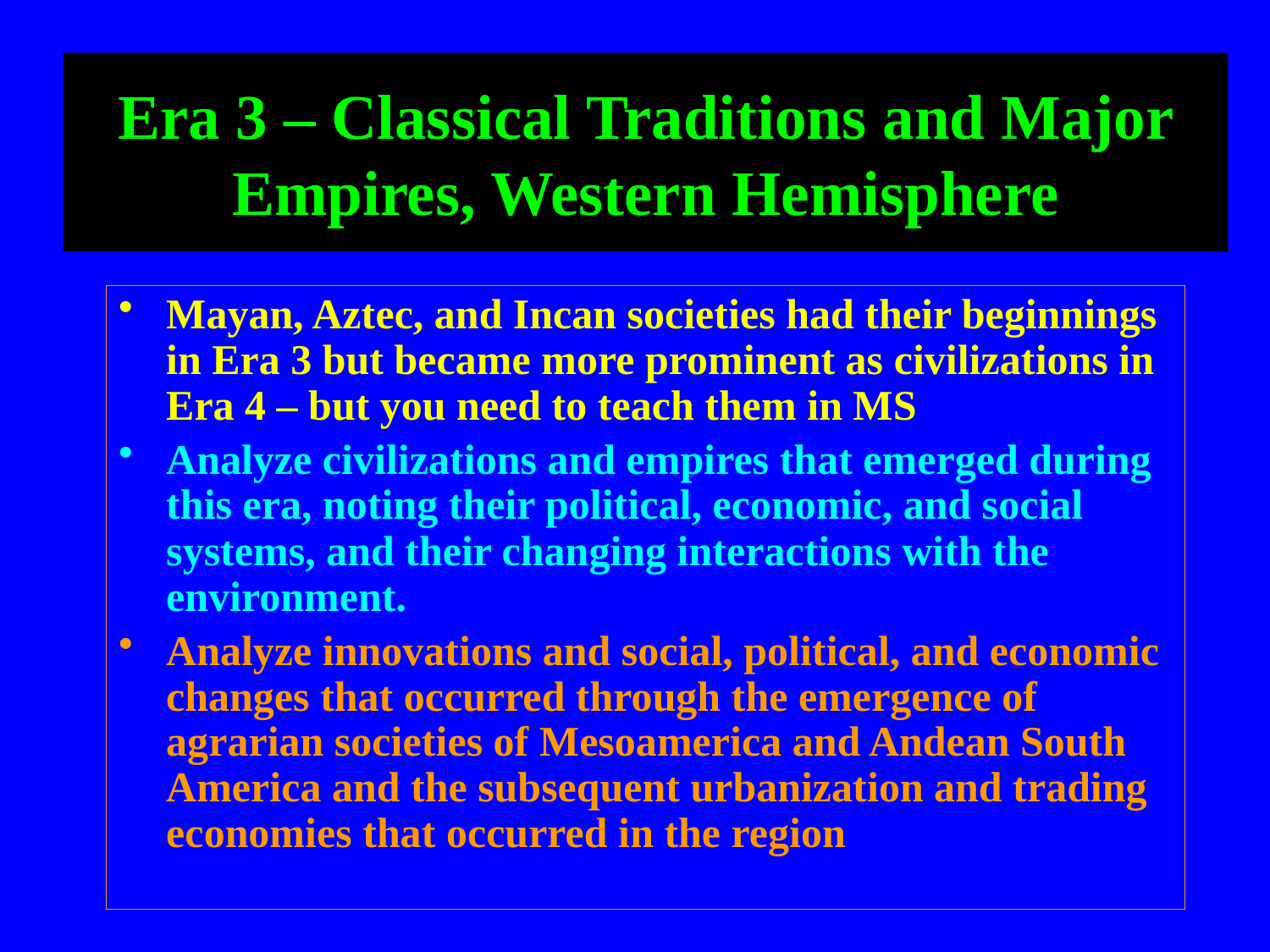

# Era 3 – Classical Traditions and Major Empires, Western Hemisphere
Mayan, Aztec, and Incan societies had their beginnings in Era 3 but became more prominent as civilizations in Era 4 – but you need to teach them in MS
Analyze civilizations and empires that emerged during this era, noting their political, economic, and social systems, and their changing interactions with the environment.
Analyze innovations and social, political, and economic changes that occurred through the emergence of agrarian societies of Mesoamerica and Andean South America and the subsequent urbanization and trading economies that occurred in the region